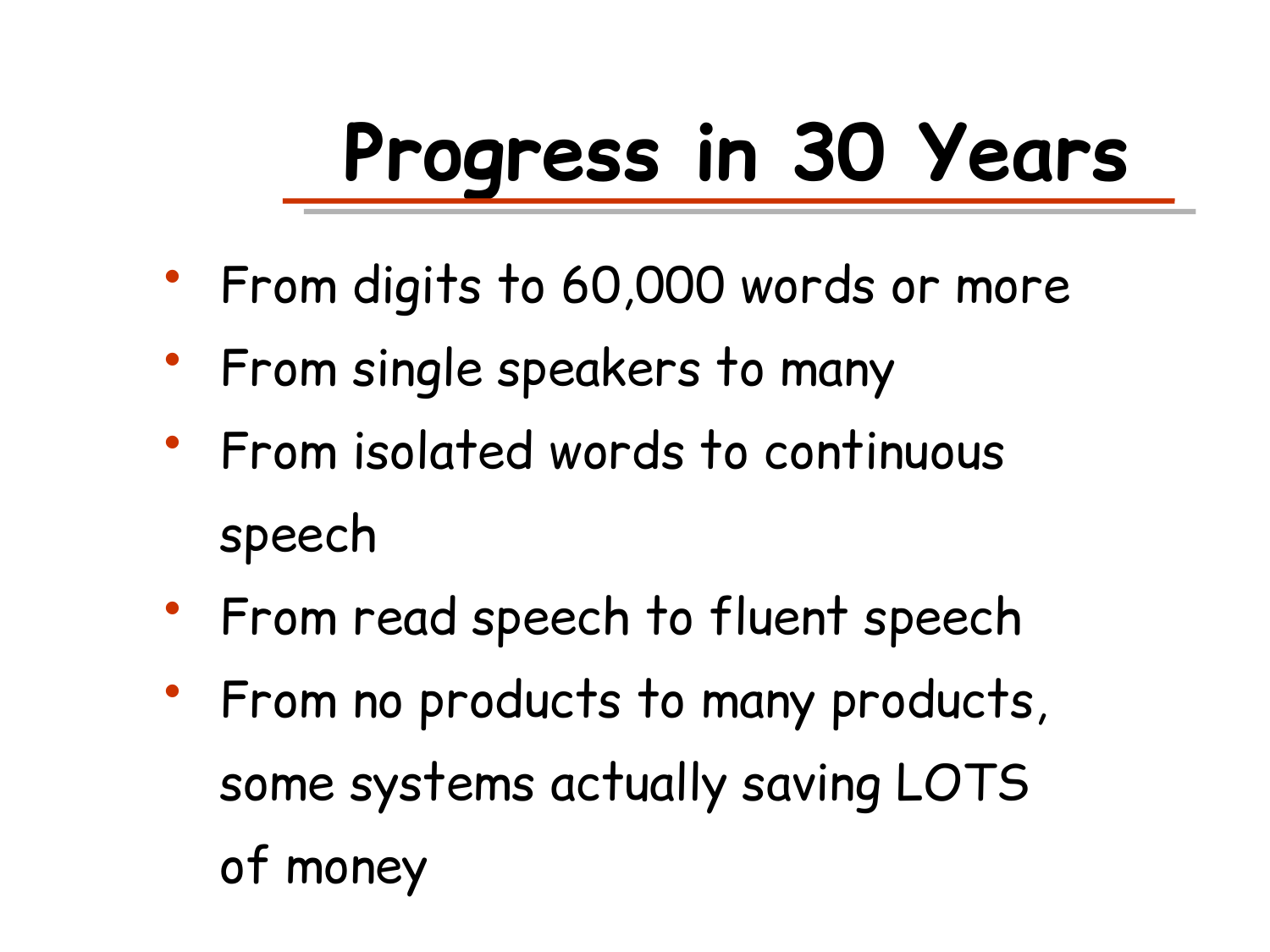

Progress in 30 Years

From digits to 60,000 words or more
From single speakers to many
From isolated words to continuous
speech
From read speech to fluent speech
From no products to many products,
some systems actually saving LOTS
of money